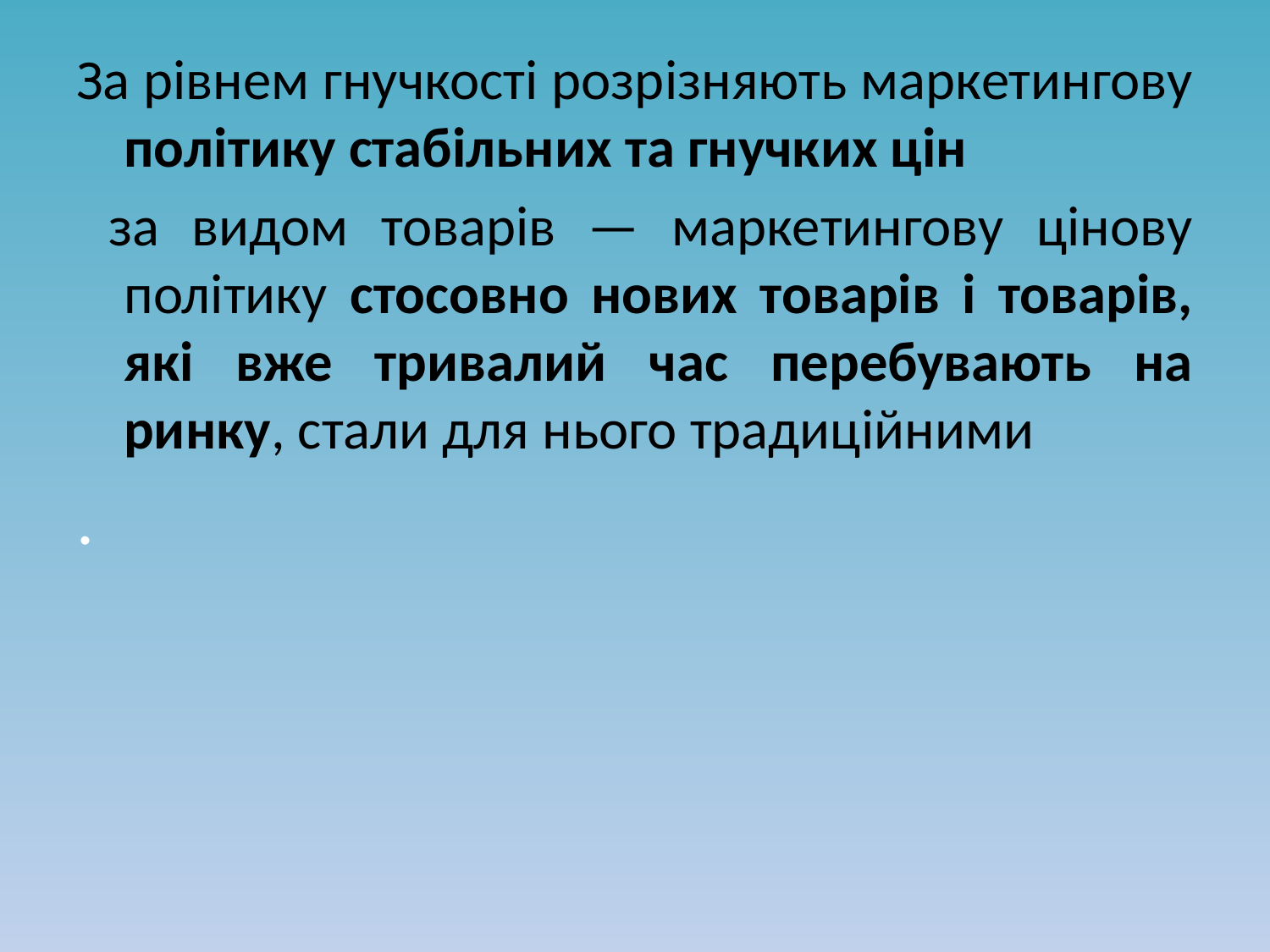

За рівнем гнучкості розрізняють маркетингову політику стабільних та гнучких цін
 за видом товарів — маркетингову цінову політику стосовно нових товарів і товарів, які вже тривалий час перебувають на ринку, стали для нього традиційними
.